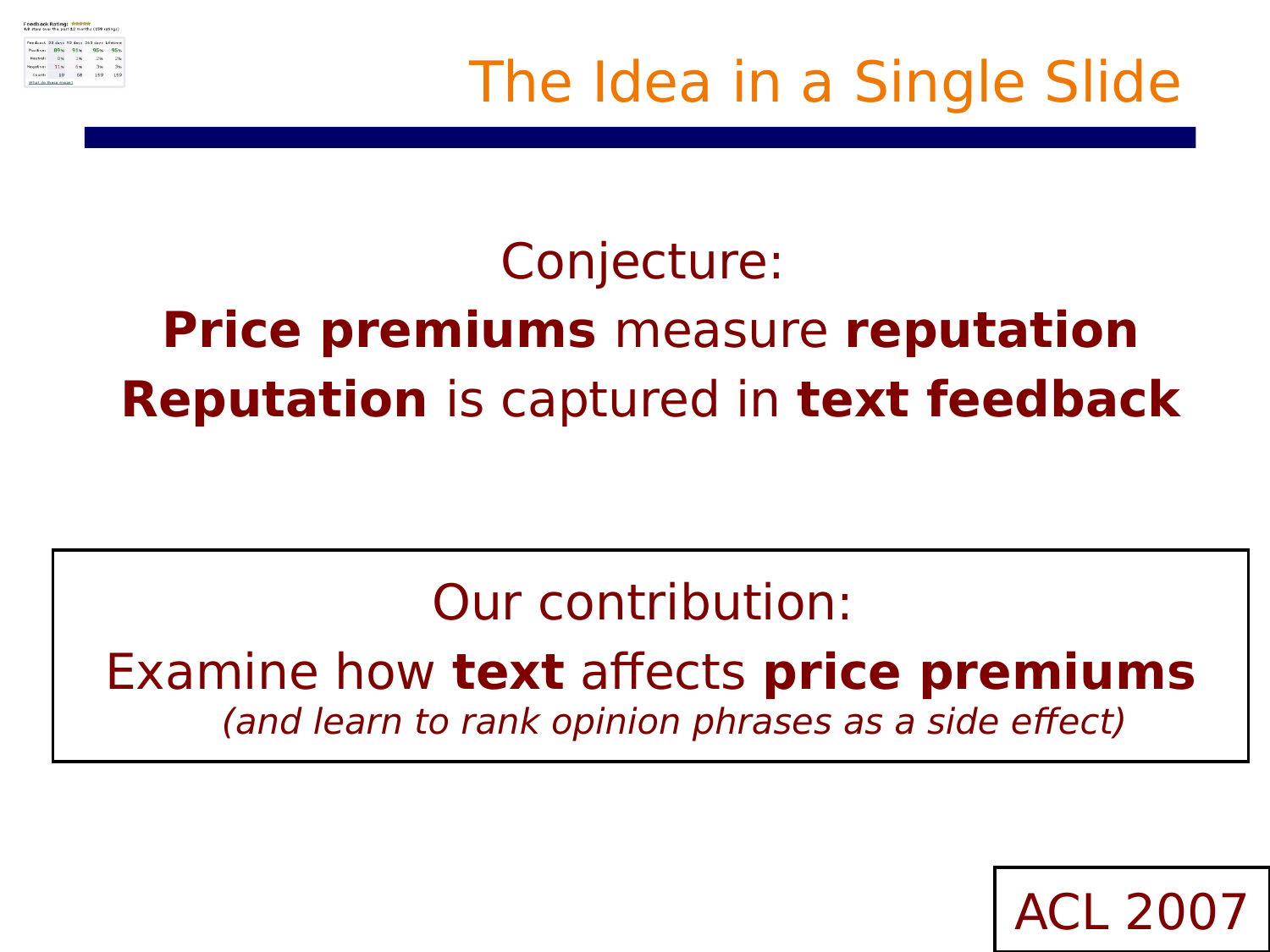

# The Idea in a Single Slide
Conjecture:
Price premiums measure reputation
Reputation is captured in text feedback
Our contribution:
Examine how text affects price premiums
(and learn to rank opinion phrases as a side effect)
ACL 2007